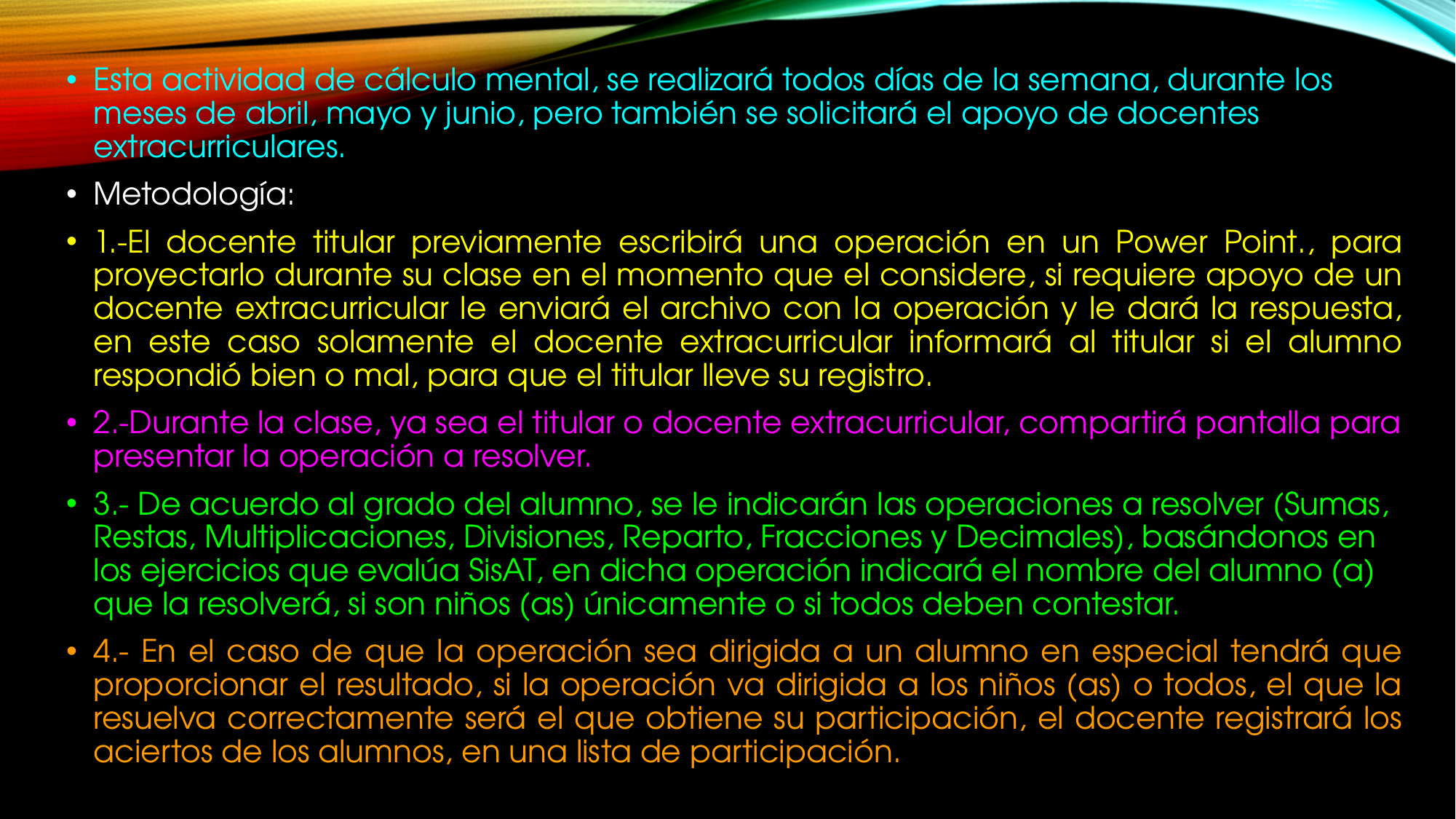

Esta actividad de cálculo mental, se realizará todos días de la semana, durante los meses de abril, mayo y junio, pero también se solicitará el apoyo de docentes extracurriculares.
Metodología:
1.-El docente titular previamente escribirá una operación en un Power Point., para proyectarlo durante su clase en el momento que el considere, si requiere apoyo de un docente extracurricular le enviará el archivo con la operación y le dará la respuesta, en este caso solamente el docente extracurricular informará al titular si el alumno respondió bien o mal, para que el titular lleve su registro.
2.-Durante la clase, ya sea el titular o docente extracurricular, compartirá pantalla para presentar la operación a resolver.
3.- De acuerdo al grado del alumno, se le indicarán las operaciones a resolver (Sumas, Restas, Multiplicaciones, Divisiones, Reparto, Fracciones y Decimales), basándonos en los ejercicios que evalúa SisAT, en dicha operación indicará el nombre del alumno (a) que la resolverá, si son niños (as) únicamente o si todos deben contestar.
4.- En el caso de que la operación sea dirigida a un alumno en especial tendrá que proporcionar el resultado, si la operación va dirigida a los niños (as) o todos, el que la resuelva correctamente será el que obtiene su participación, el docente registrará los aciertos de los alumnos, en una lista de participación.